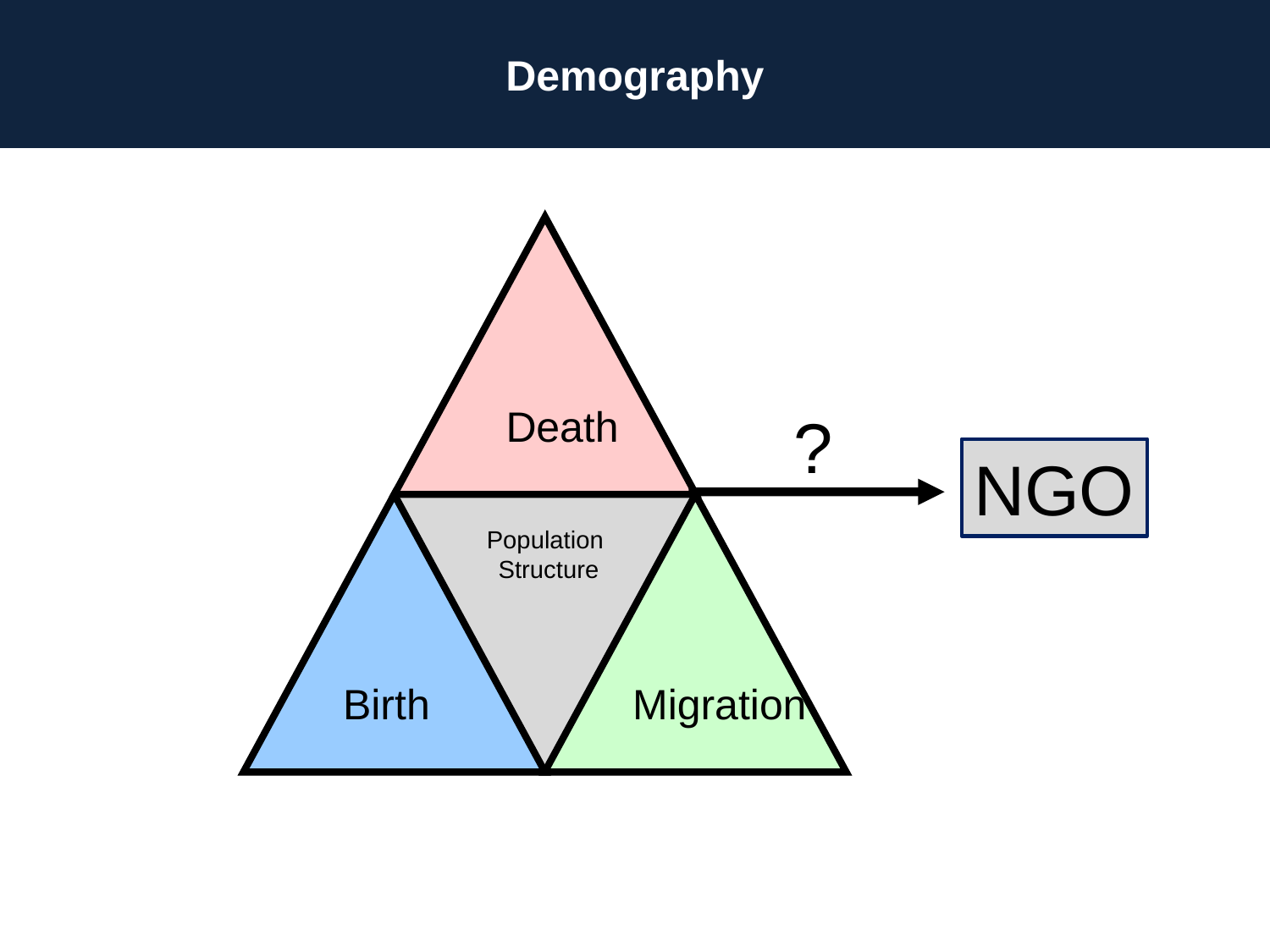

Demography
  Death
?
NGO

 Birth
Migration
Population
Structure